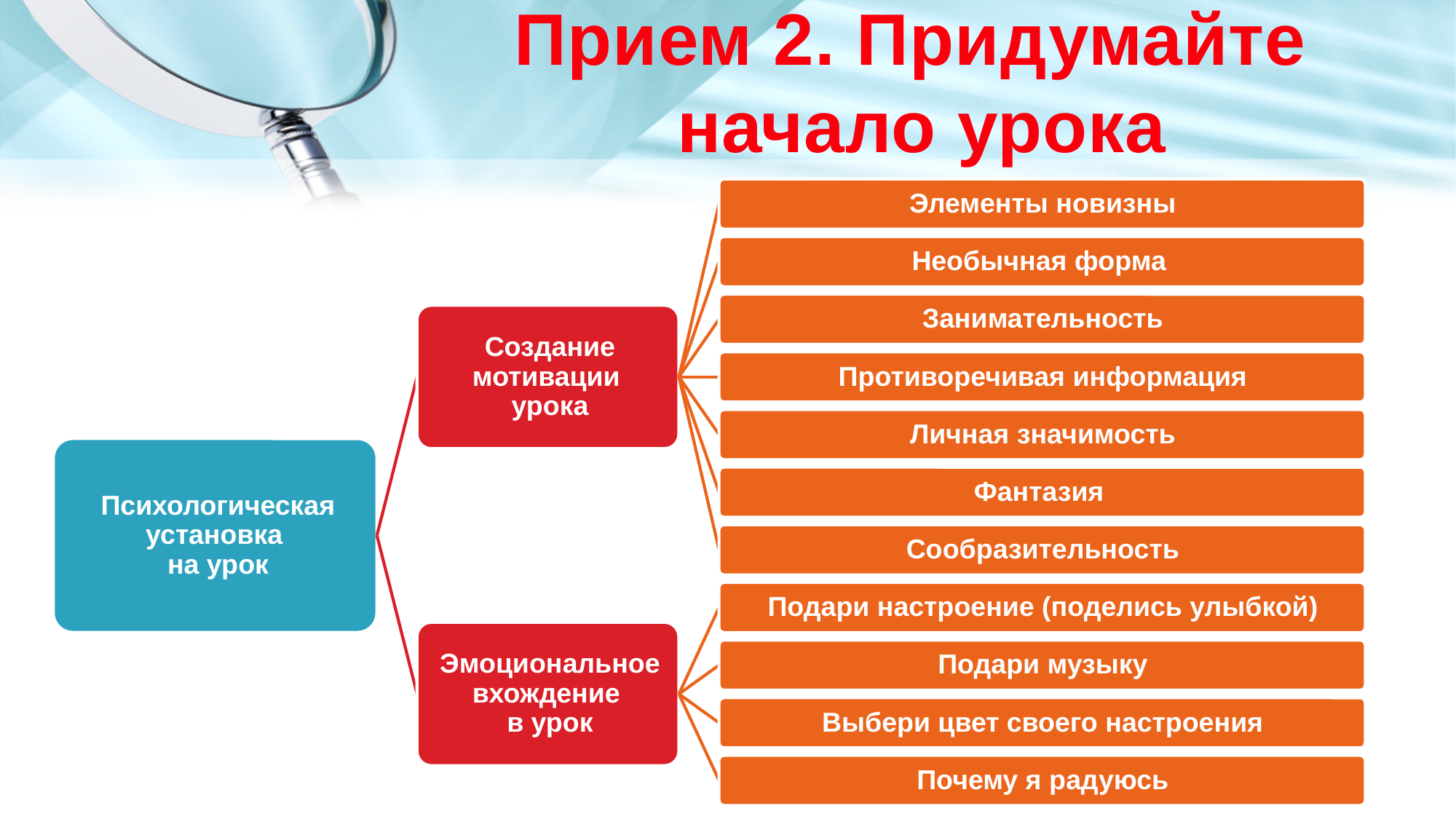

# Прием 2. Придумайте начало урока
Психологическая установка
на урок

Создание мотивации
урока

Элементы новизны

Необычная форма

Занимательность

Противоречивая информация

Личная значимость

Фантазия

Сообразительность

Эмоциональное вхождение
в урок

Подари настроение (поделись улыбкой)

Подари музыку

Выбери цвет своего настроения

Почему я радуюсь